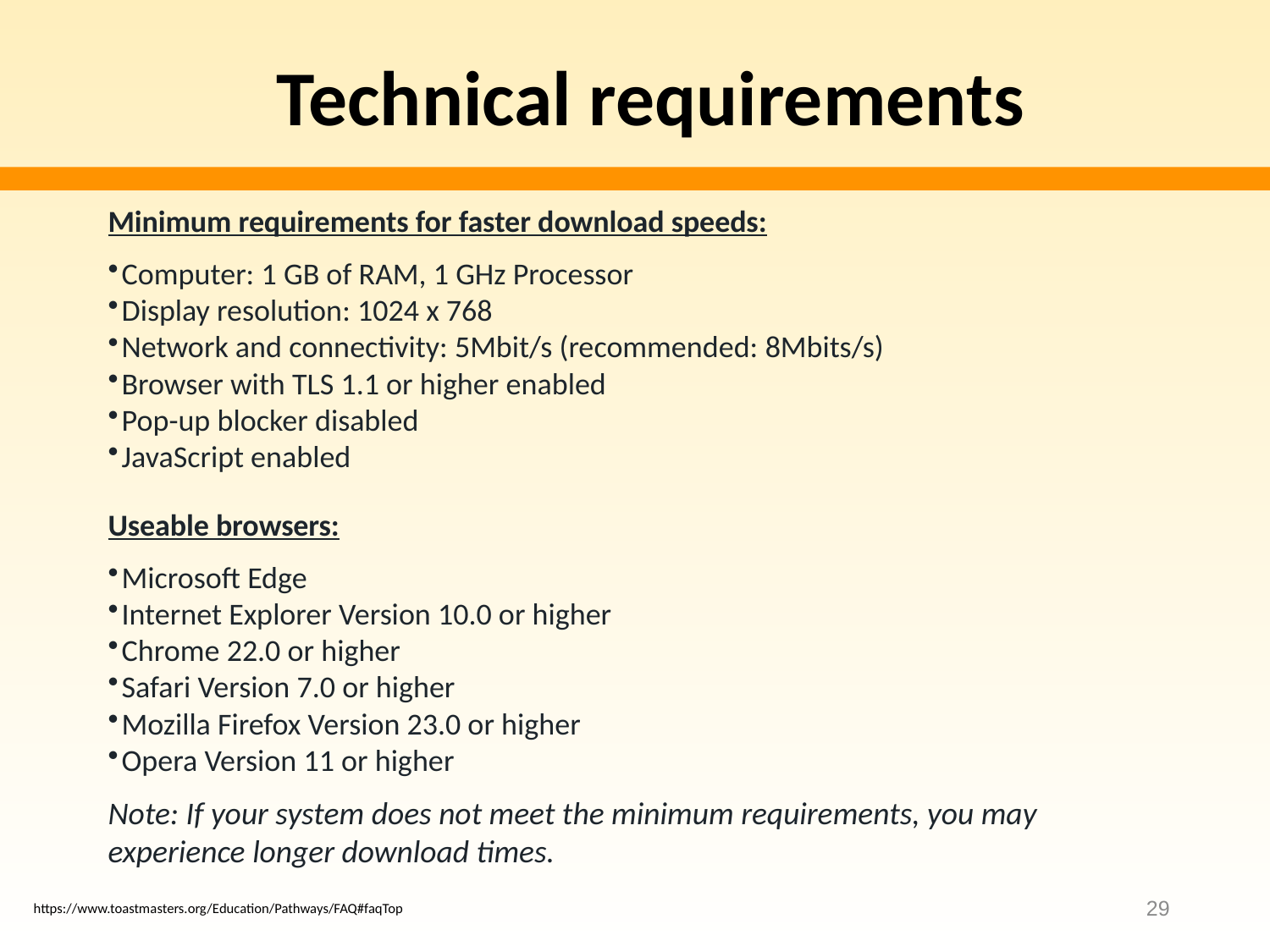

# Technical requirements

Minimum requirements for faster download speeds:

 Computer: 1 GB of RAM, 1 GHz Processor
 Display resolution: 1024 x 768
 Network and connectivity: 5Mbit/s (recommended: 8Mbits/s)
 Browser with TLS 1.1 or higher enabled
 Pop-up blocker disabled
 JavaScript enabled
Useable browsers:

 Microsoft Edge
 Internet Explorer Version 10.0 or higher
 Chrome 22.0 or higher
 Safari Version 7.0 or higher
 Mozilla Firefox Version 23.0 or higher
 Opera Version 11 or higher

Note: If your system does not meet the minimum requirements, you may experience longer download times.
29
https://www.toastmasters.org/Education/Pathways/FAQ#faqTop